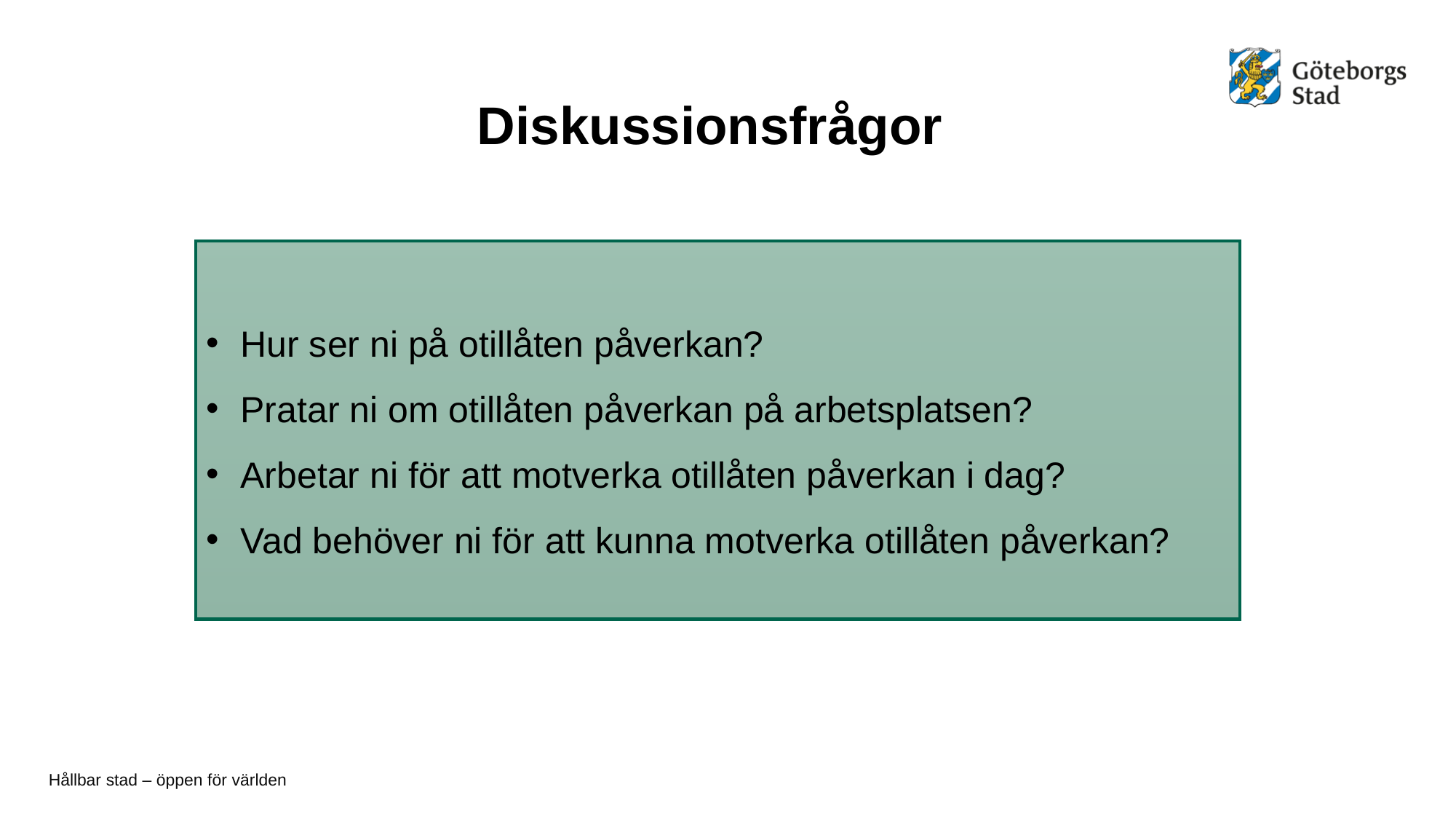

Diskussionsfrågor
Hur ser ni på otillåten påverkan?
Pratar ni om otillåten påverkan på arbetsplatsen?
Arbetar ni för att motverka otillåten påverkan i dag?
Vad behöver ni för att kunna motverka otillåten påverkan?